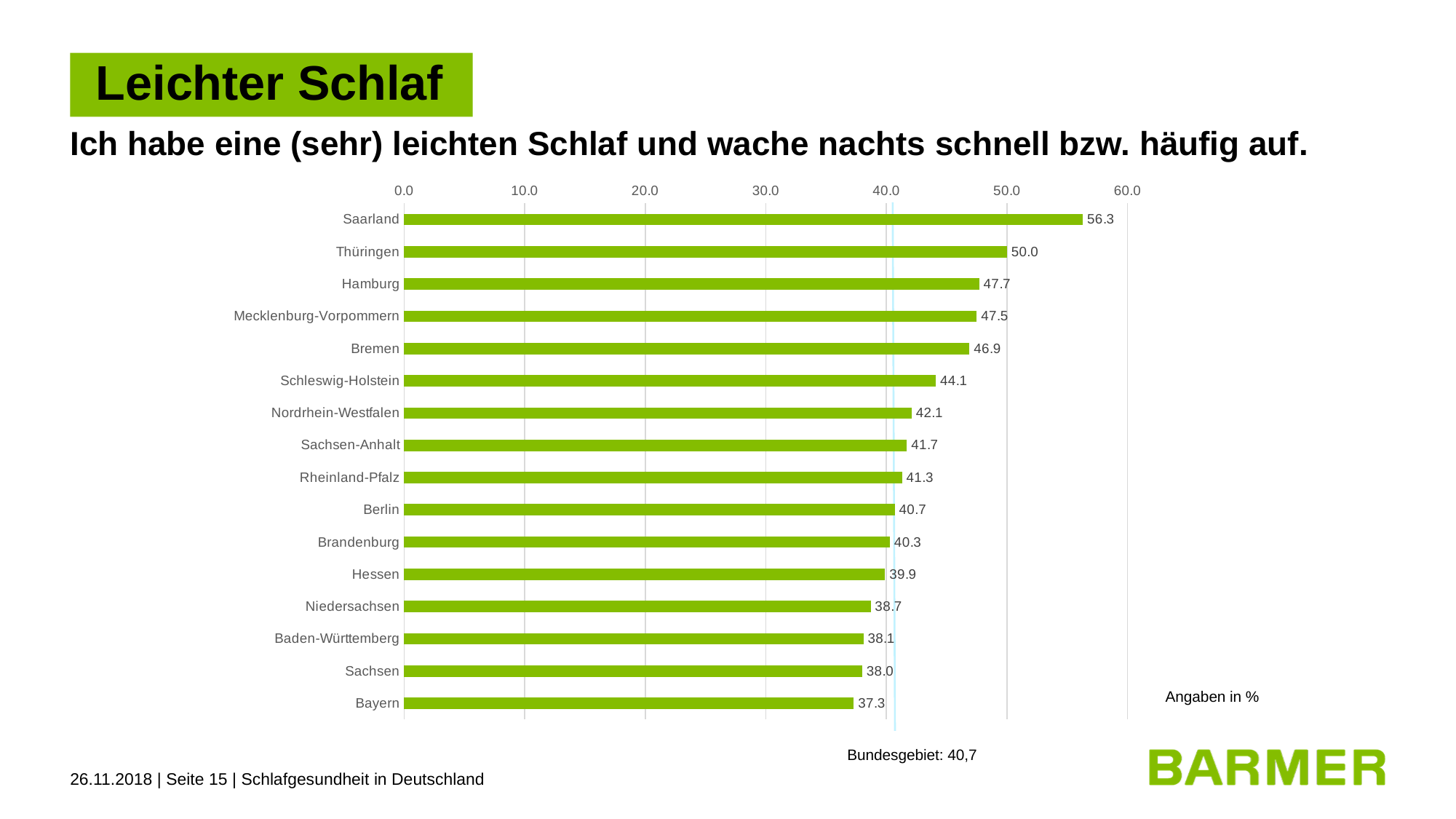

# Leichter Schlaf
Ich habe eine (sehr) leichten Schlaf und wache nachts schnell bzw. häufig auf.

### Chart

| Category |  |
|---|---|
| Saarland | 56.3 |
| Thüringen | 50.0 |
| Hamburg | 47.7 |
| Mecklenburg-Vorpommern | 47.5 |
| Bremen | 46.9 |
| Schleswig-Holstein | 44.1 |
| Nordrhein-Westfalen | 42.1 |
| Sachsen-Anhalt | 41.7 |
| Rheinland-Pfalz | 41.3 |
| Berlin | 40.7 |
| Brandenburg | 40.3 |
| Hessen | 39.9 |
| Niedersachsen | 38.7 |
| Baden-Württemberg | 38.1 |
| Sachsen | 38.0 |
| Bayern | 37.3 |
Angaben in %
Bundesgebiet: 40,7